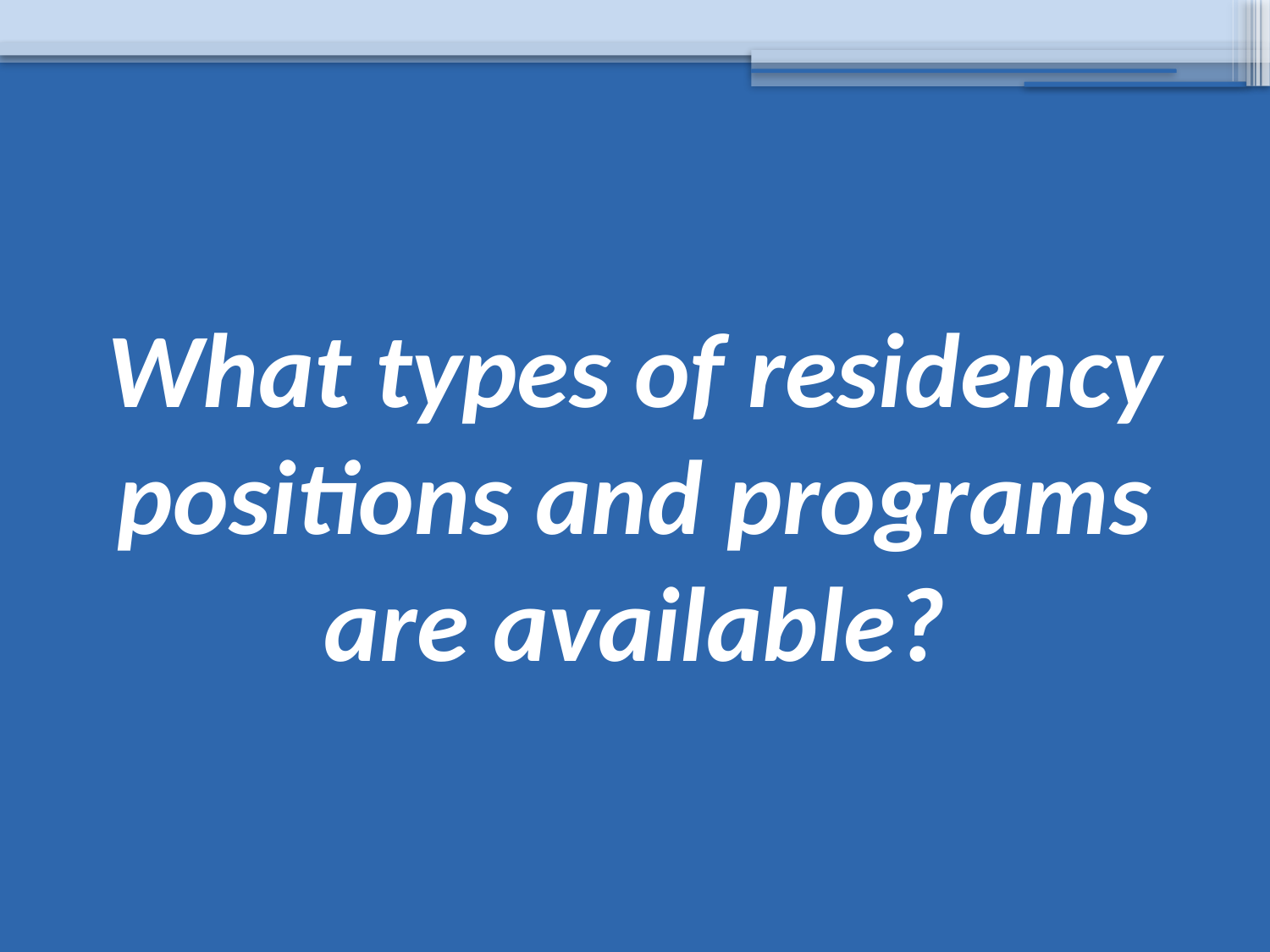

# What types of residency positions and programs are available?